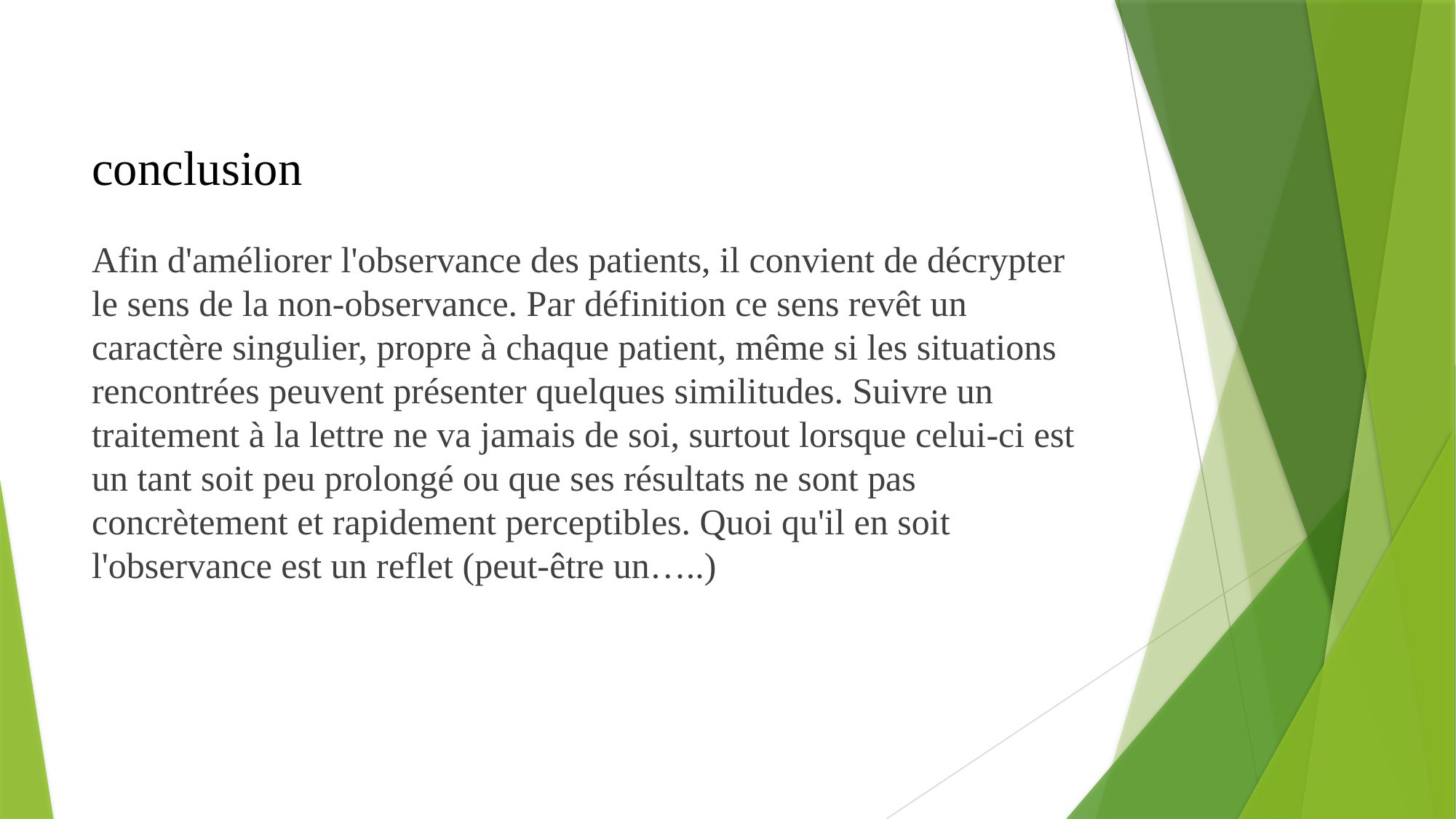

# conclusion
Afin d'améliorer l'observance des patients, il convient de décrypter le sens de la non-observance. Par définition ce sens revêt un caractère singulier, propre à chaque patient, même si les situations rencontrées peuvent présenter quelques similitudes. Suivre un traitement à la lettre ne va jamais de soi, surtout lorsque celui-ci est un tant soit peu prolongé ou que ses résultats ne sont pas concrètement et rapidement perceptibles. Quoi qu'il en soit l'observance est un reflet (peut-être un…..)